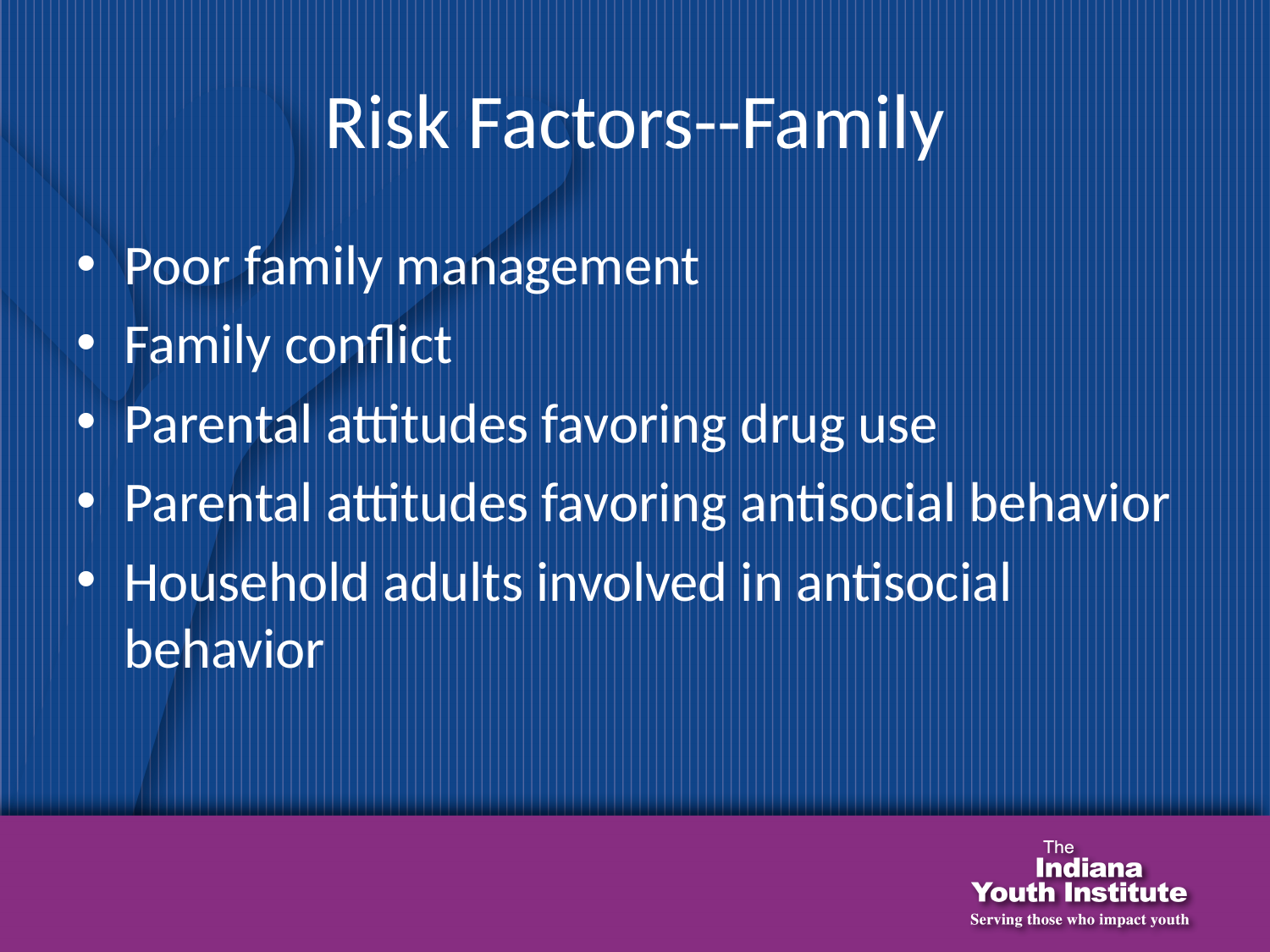

# Risk Factors--Family
Poor family management
Family conflict
Parental attitudes favoring drug use
Parental attitudes favoring antisocial behavior
Household adults involved in antisocial behavior